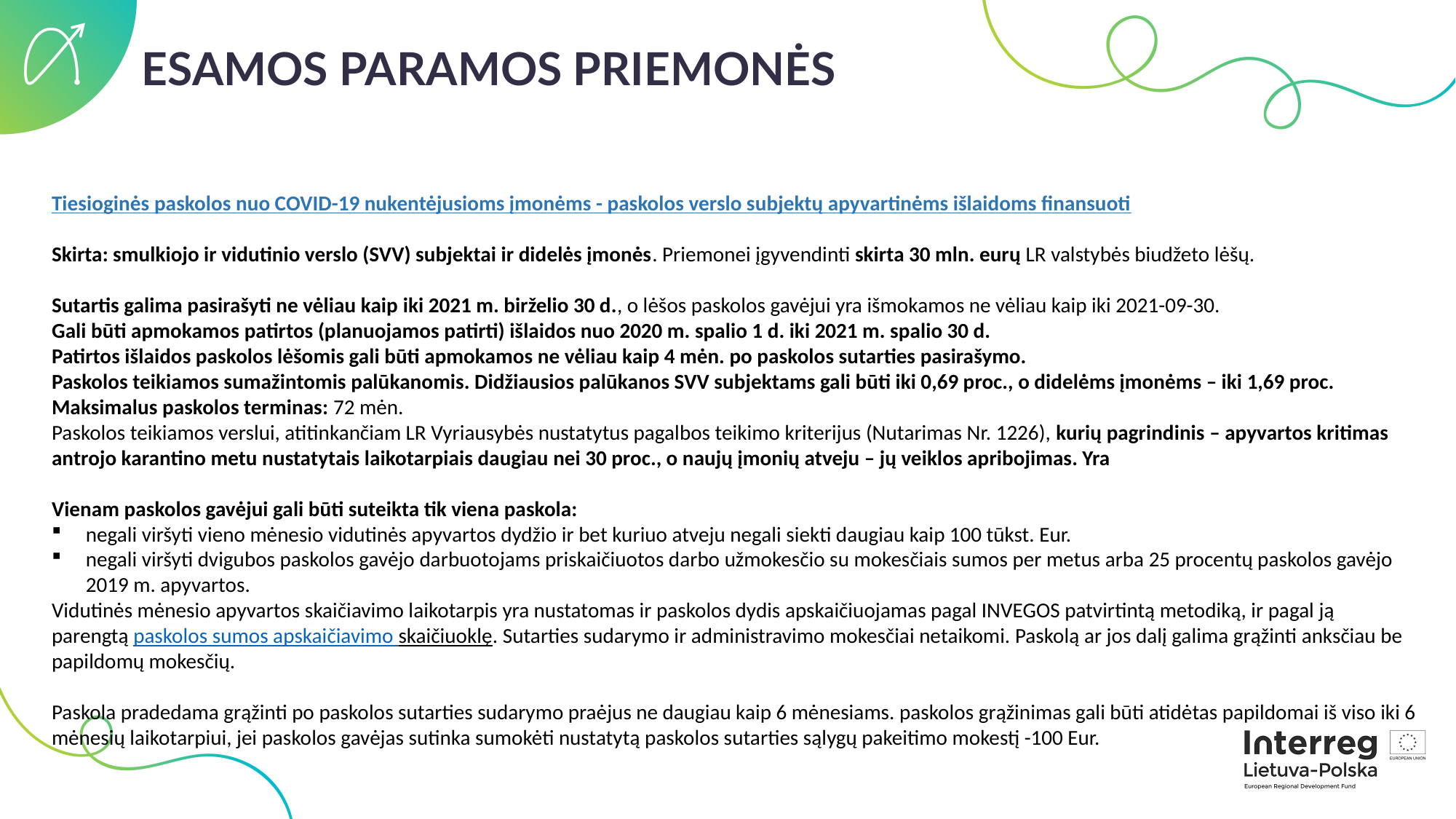

ESAMOS PARAMOS PRIEMONĖS
Tiesioginės paskolos nuo COVID-19 nukentėjusioms įmonėms - paskolos verslo subjektų apyvartinėms išlaidoms finansuoti

Skirta: smulkiojo ir vidutinio verslo (SVV) subjektai ir didelės įmonės. Priemonei įgyvendinti skirta 30 mln. eurų LR valstybės biudžeto lėšų.

Sutartis galima pasirašyti ne vėliau kaip iki 2021 m. birželio 30 d., o lėšos paskolos gavėjui yra išmokamos ne vėliau kaip iki 2021-09-30.
Gali būti apmokamos patirtos (planuojamos patirti) išlaidos nuo 2020 m. spalio 1 d. iki 2021 m. spalio 30 d.
Patirtos išlaidos paskolos lėšomis gali būti apmokamos ne vėliau kaip 4 mėn. po paskolos sutarties pasirašymo.
Paskolos teikiamos sumažintomis palūkanomis. Didžiausios palūkanos SVV subjektams gali būti iki 0,69 proc., o didelėms įmonėms – iki 1,69 proc.
Maksimalus paskolos terminas: 72 mėn.
Paskolos teikiamos verslui, atitinkančiam LR Vyriausybės nustatytus pagalbos teikimo kriterijus (Nutarimas Nr. 1226), kurių pagrindinis – apyvartos kritimas antrojo karantino metu nustatytais laikotarpiais daugiau nei 30 proc., o naujų įmonių atveju – jų veiklos apribojimas. Yra

Vienam paskolos gavėjui gali būti suteikta tik viena paskola:
negali viršyti vieno mėnesio vidutinės apyvartos dydžio ir bet kuriuo atveju negali siekti daugiau kaip 100 tūkst. Eur.
negali viršyti dvigubos paskolos gavėjo darbuotojams priskaičiuotos darbo užmokesčio su mokesčiais sumos per metus arba 25 procentų paskolos gavėjo 2019 m. apyvartos.
Vidutinės mėnesio apyvartos skaičiavimo laikotarpis yra nustatomas ir paskolos dydis apskaičiuojamas pagal INVEGOS patvirtintą metodiką, ir pagal ją parengtą paskolos sumos apskaičiavimo skaičiuoklę. Sutarties sudarymo ir administravimo mokesčiai netaikomi. Paskolą ar jos dalį galima grąžinti anksčiau be papildomų mokesčių.

Paskola pradedama grąžinti po paskolos sutarties sudarymo praėjus ne daugiau kaip 6 mėnesiams. paskolos grąžinimas gali būti atidėtas papildomai iš viso iki 6 mėnesių laikotarpiui, jei paskolos gavėjas sutinka sumokėti nustatytą paskolos sutarties sąlygų pakeitimo mokestį -100 Eur.